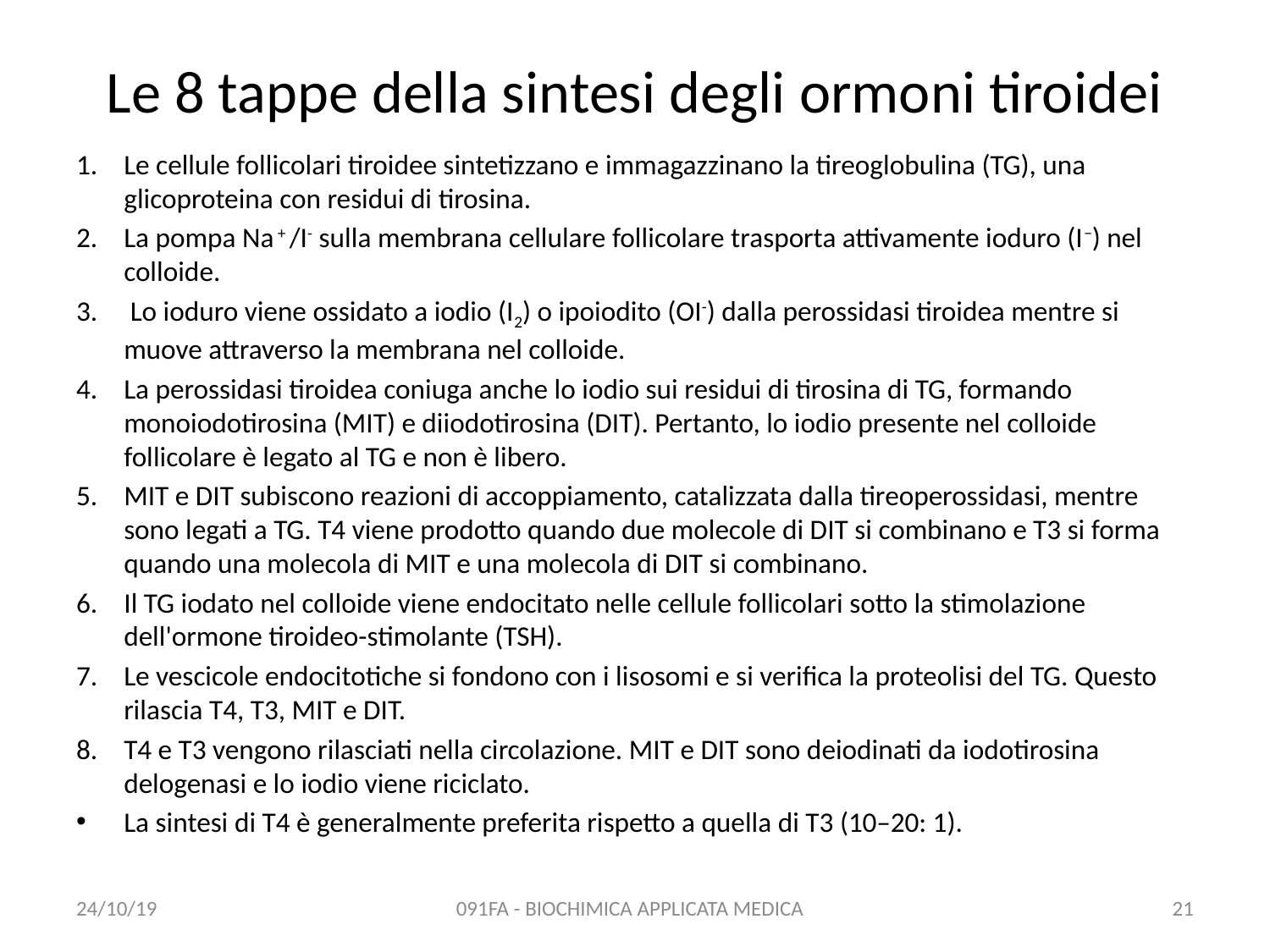

# Le 8 tappe della sintesi degli ormoni tiroidei
Le cellule follicolari tiroidee sintetizzano e immagazzinano la tireoglobulina (TG), una glicoproteina con residui di tirosina.
La pompa Na + /I- sulla membrana cellulare follicolare trasporta attivamente ioduro (I−) nel colloide.
 Lo ioduro viene ossidato a iodio (I2) o ipoiodito (OI-) dalla perossidasi tiroidea mentre si muove attraverso la membrana nel colloide.
La perossidasi tiroidea coniuga anche lo iodio sui residui di tirosina di TG, formando monoiodotirosina (MIT) e diiodotirosina (DIT). Pertanto, lo iodio presente nel colloide follicolare è legato al TG e non è libero.
MIT e DIT subiscono reazioni di accoppiamento, catalizzata dalla tireoperossidasi, mentre sono legati a TG. T4 viene prodotto quando due molecole di DIT si combinano e T3 si forma quando una molecola di MIT e una molecola di DIT si combinano.
Il TG iodato nel colloide viene endocitato nelle cellule follicolari sotto la stimolazione dell'ormone tiroideo-stimolante (TSH).
Le vescicole endocitotiche si fondono con i lisosomi e si verifica la proteolisi del TG. Questo rilascia T4, T3, MIT e DIT.
T4 e T3 vengono rilasciati nella circolazione. MIT e DIT sono deiodinati da iodotirosina delogenasi e lo iodio viene riciclato.
La sintesi di T4 è generalmente preferita rispetto a quella di T3 (10–20: 1).
24/10/19
091FA - BIOCHIMICA APPLICATA MEDICA
21